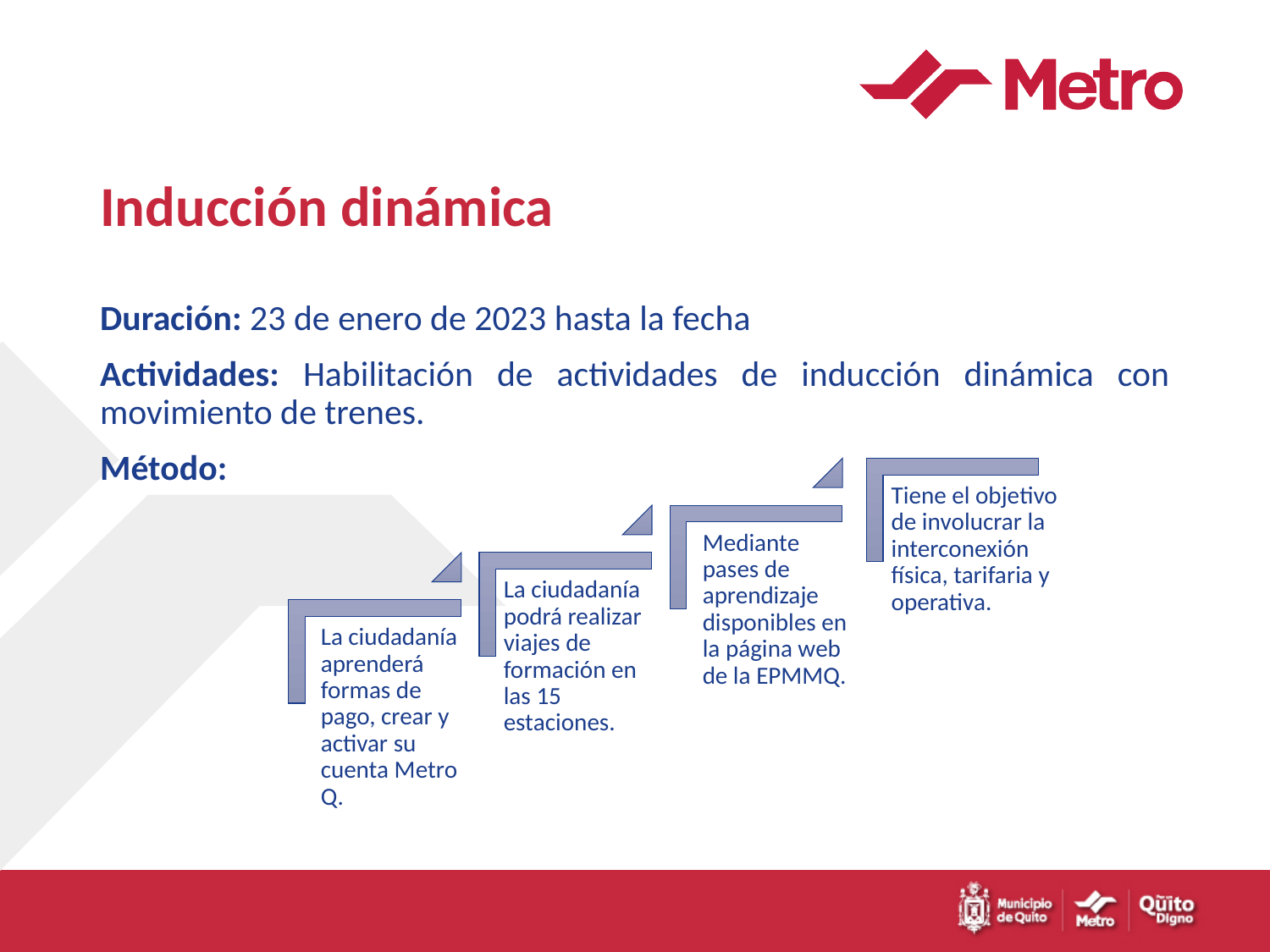

# Inducción dinámica
Duración: 23 de enero de 2023 hasta la fecha
Actividades: Habilitación de actividades de inducción dinámica con movimiento de trenes.
Método:

La ciudadanía aprenderá formas de pago, crear y activar su cuenta Metro Q.
La ciudadanía podrá realizar viajes de formación en las 15 estaciones.
Mediante pases de aprendizaje disponibles en la página web de la EPMMQ.
Tiene el objetivo de involucrar la interconexión física, tarifaria y operativa.